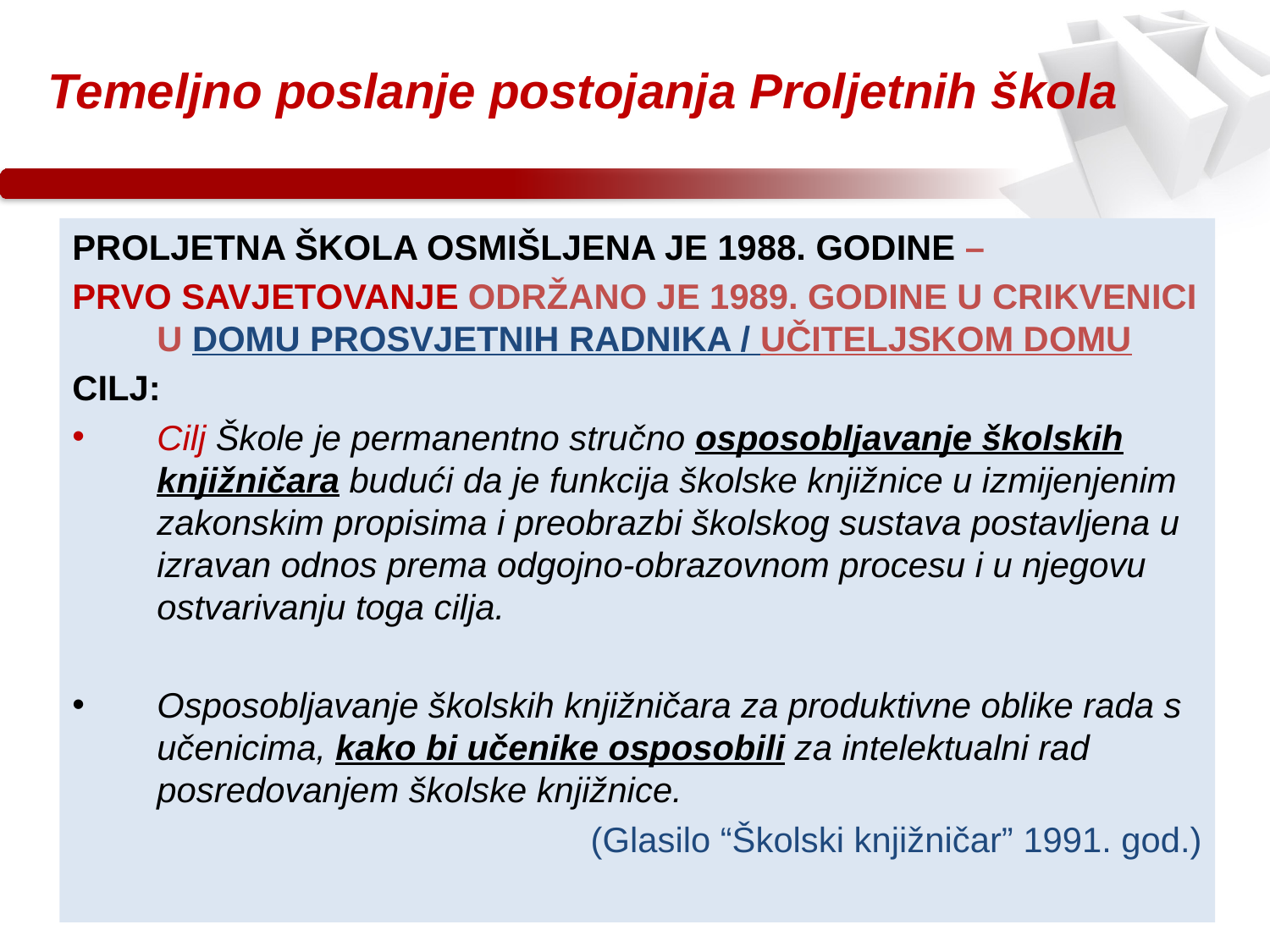

Temeljno poslanje postojanja Proljetnih škola
PROLJETNA ŠKOLA OSMIŠLJENA JE 1988. GODINE –
PRVO SAVJETOVANJE ODRŽANO JE 1989. GODINE U CRIKVENICI U DOMU PROSVJETNIH RADNIKA / UČITELJSKOM DOMU
CILJ:
Cilj Škole je permanentno stručno osposobljavanje školskih knjižničara budući da je funkcija školske knjižnice u izmijenjenim zakonskim propisima i preobrazbi školskog sustava postavljena u izravan odnos prema odgojno-obrazovnom procesu i u njegovu ostvarivanju toga cilja.

Osposobljavanje školskih knjižničara za produktivne oblike rada s učenicima, kako bi učenike osposobili za intelektualni rad posredovanjem školske knjižnice.
(Glasilo “Školski knjižničar” 1991. god.)
13.2.2017
3